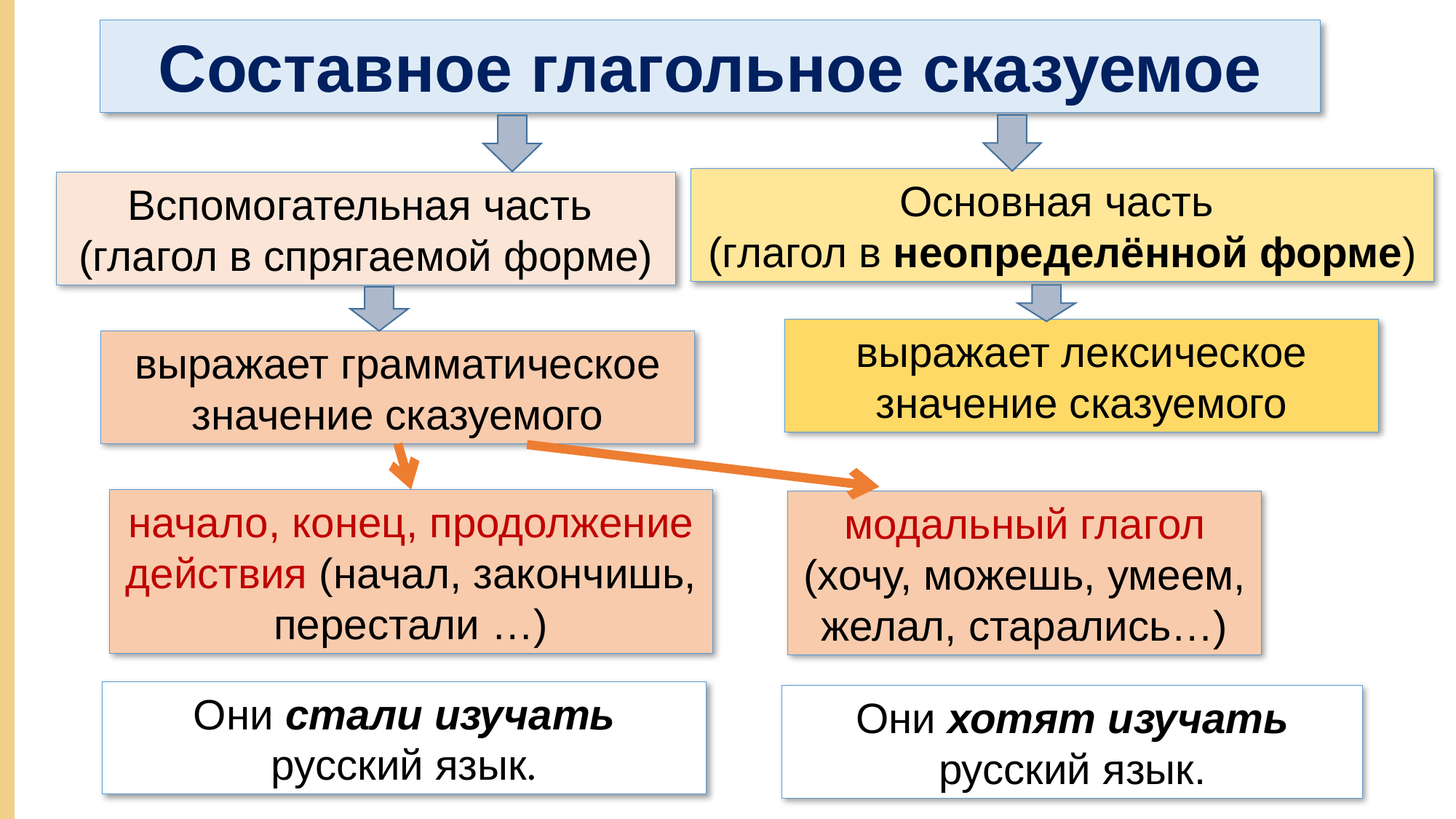

# Составное глагольное сказуемое

Основная часть
(глагол в неопределённой форме)
Вспомогательная часть
(глагол в спрягаемой форме)

выражает лексическое значение сказуемого
выражает грамматическое значение сказуемого
начало, конец, продолжение действия (начал, закончишь, перестали …)
модальный глагол
(хочу, можешь, умеем, желал, старались…)
Они стали изучать русский язык.
Они хотят изучать русский язык.